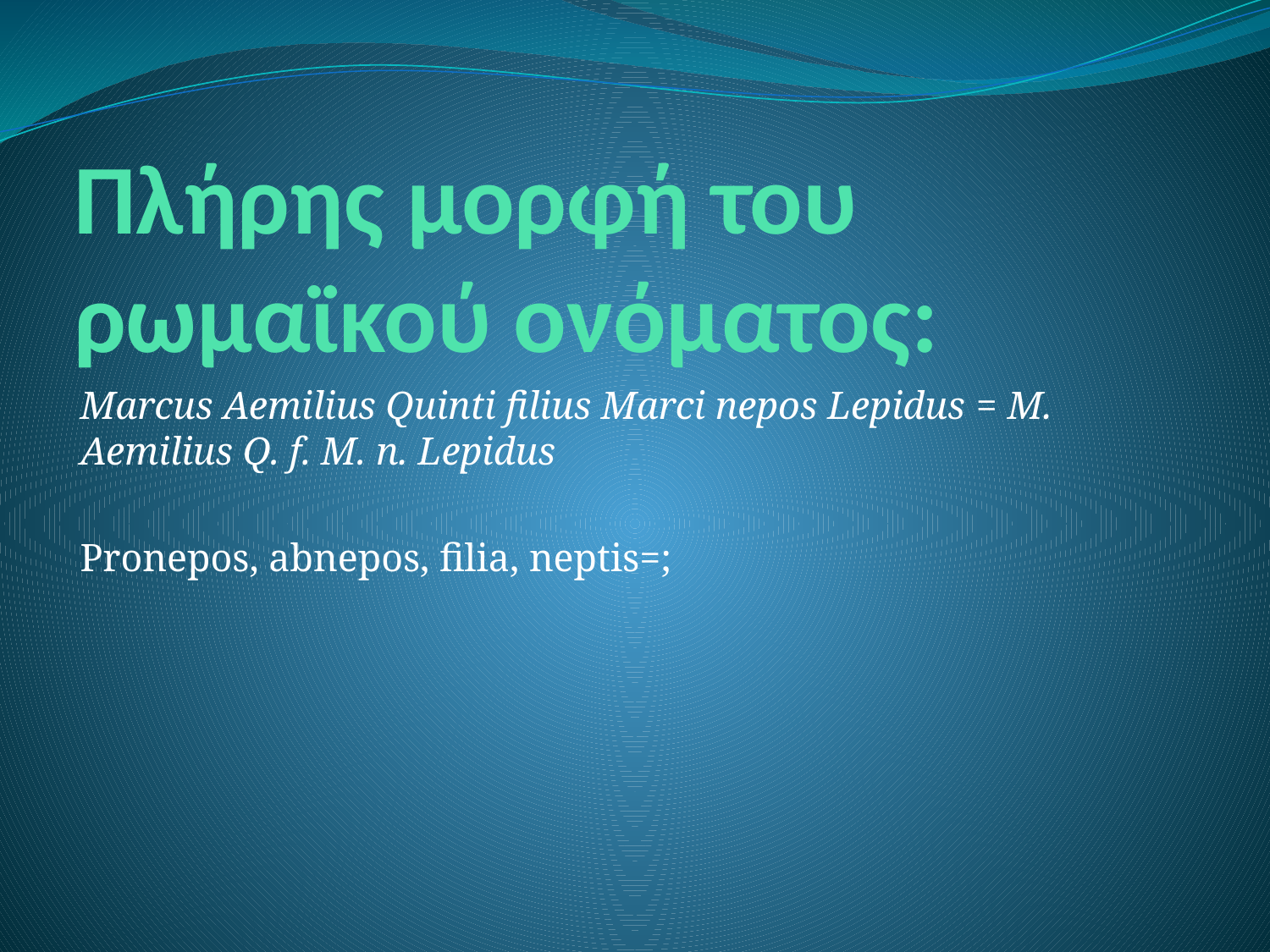

# Πλήρης μορφή του ρωμαϊκού ονόματος:
Marcus Aemilius Quinti filius Marci nepos Lepidus = M. Aemilius Q. f. M. n. Lepidus

Pronepos, abnepos, filia, neptis=;